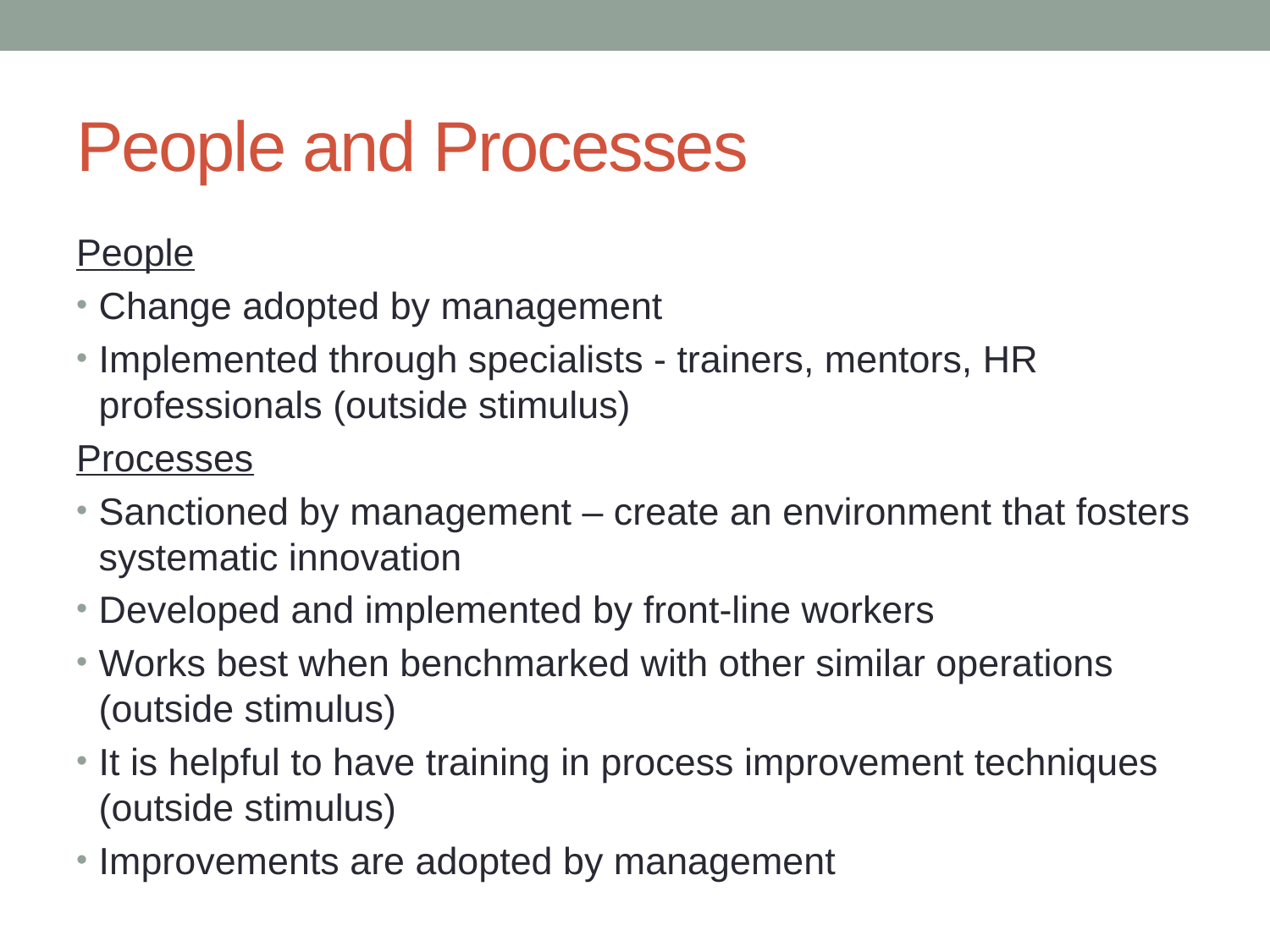

# People and Processes
People
Change adopted by management
Implemented through specialists - trainers, mentors, HR professionals (outside stimulus)
Processes
Sanctioned by management – create an environment that fosters systematic innovation
Developed and implemented by front-line workers
Works best when benchmarked with other similar operations (outside stimulus)
It is helpful to have training in process improvement techniques (outside stimulus)
Improvements are adopted by management